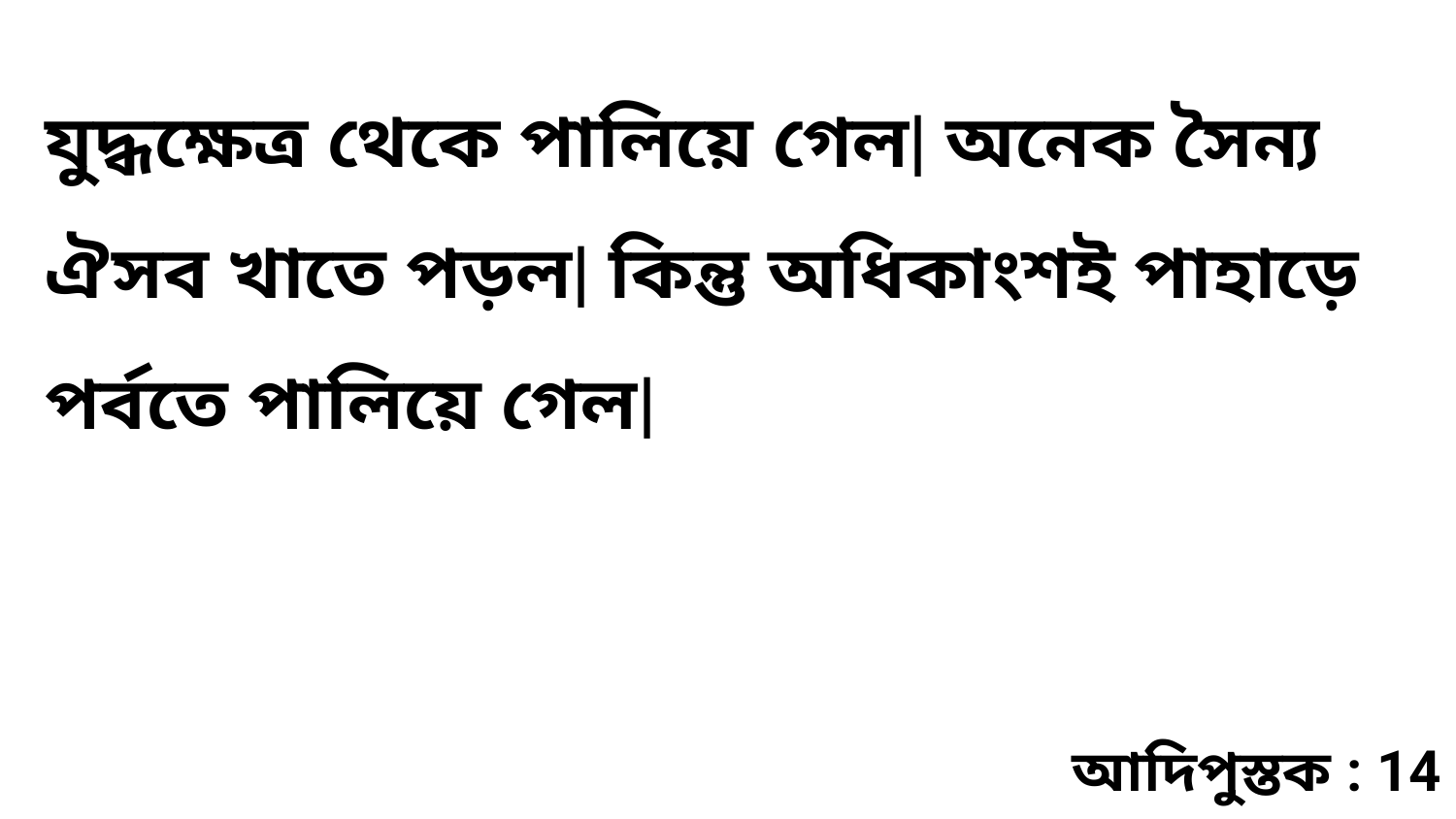

যুদ্ধক্ষেত্র থেকে পালিয়ে গেল| অনেক সৈন্য ঐসব খাতে পড়ল| কিন্তু অধিকাংশই পাহাড়ে পর্বতে পালিয়ে গেল|
আদিপুস্তক : 14